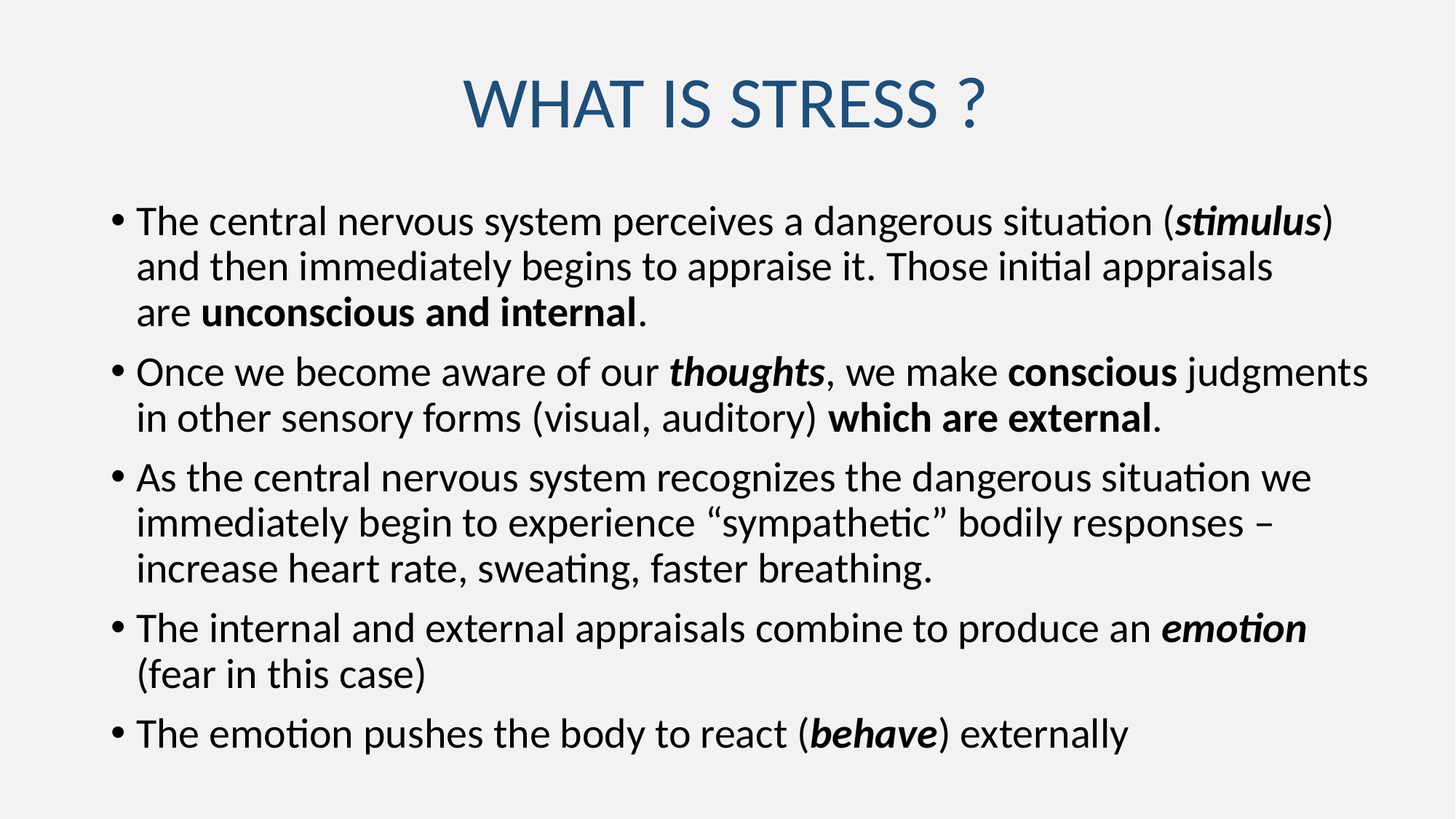

# WHAT IS STRESS ?
The central nervous system perceives a dangerous situation (stimulus) and then immediately begins to appraise it. Those initial appraisals are unconscious and internal.
Once we become aware of our thoughts, we make conscious judgments in other sensory forms (visual, auditory) which are external.
As the central nervous system recognizes the dangerous situation we immediately begin to experience “sympathetic” bodily responses – increase heart rate, sweating, faster breathing.
The internal and external appraisals combine to produce an emotion (fear in this case)
The emotion pushes the body to react (behave) externally